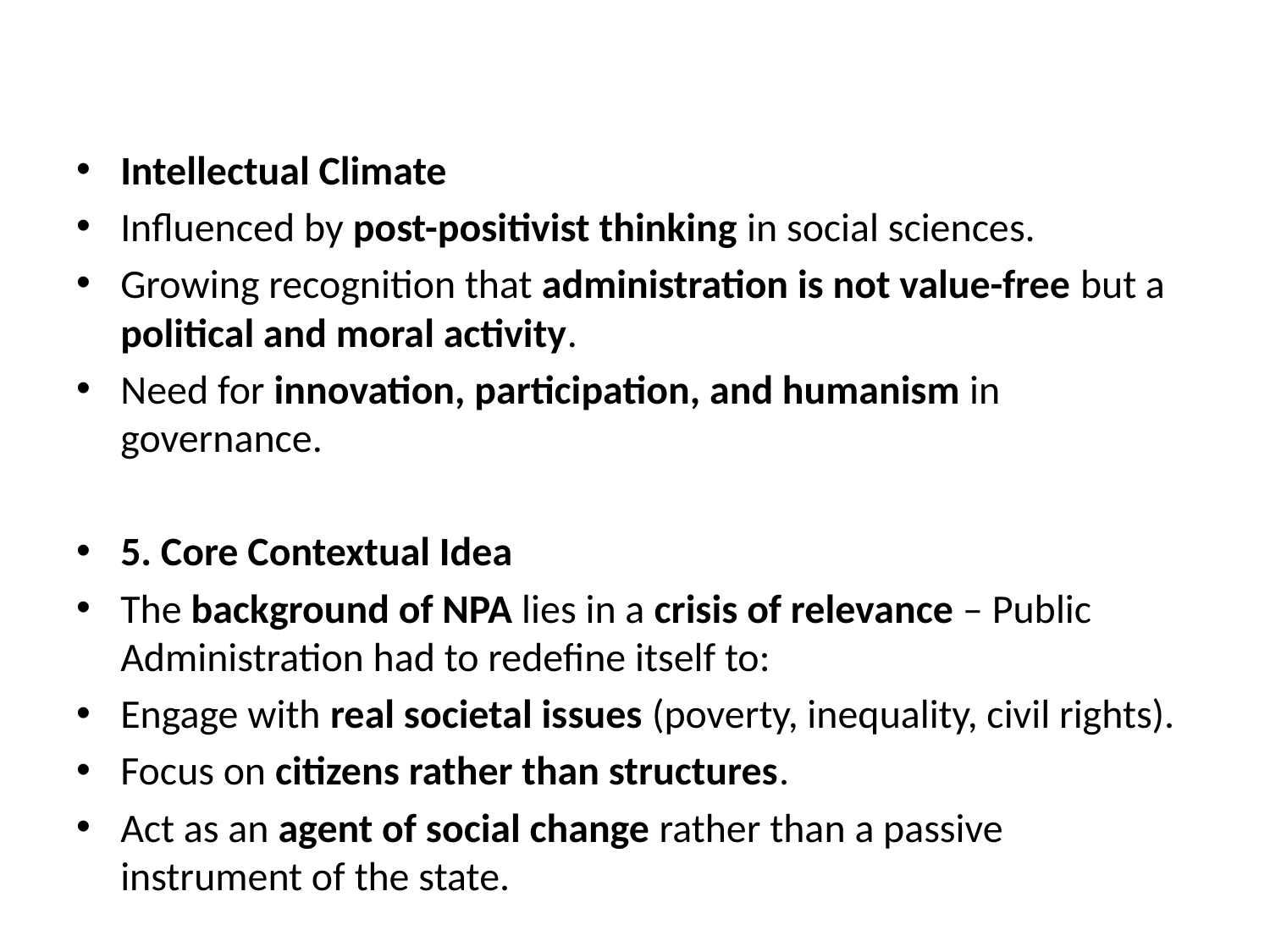

#
Intellectual Climate
Influenced by post-positivist thinking in social sciences.
Growing recognition that administration is not value-free but a political and moral activity.
Need for innovation, participation, and humanism in governance.

5. Core Contextual Idea
The background of NPA lies in a crisis of relevance – Public Administration had to redefine itself to:
Engage with real societal issues (poverty, inequality, civil rights).
Focus on citizens rather than structures.
Act as an agent of social change rather than a passive instrument of the state.